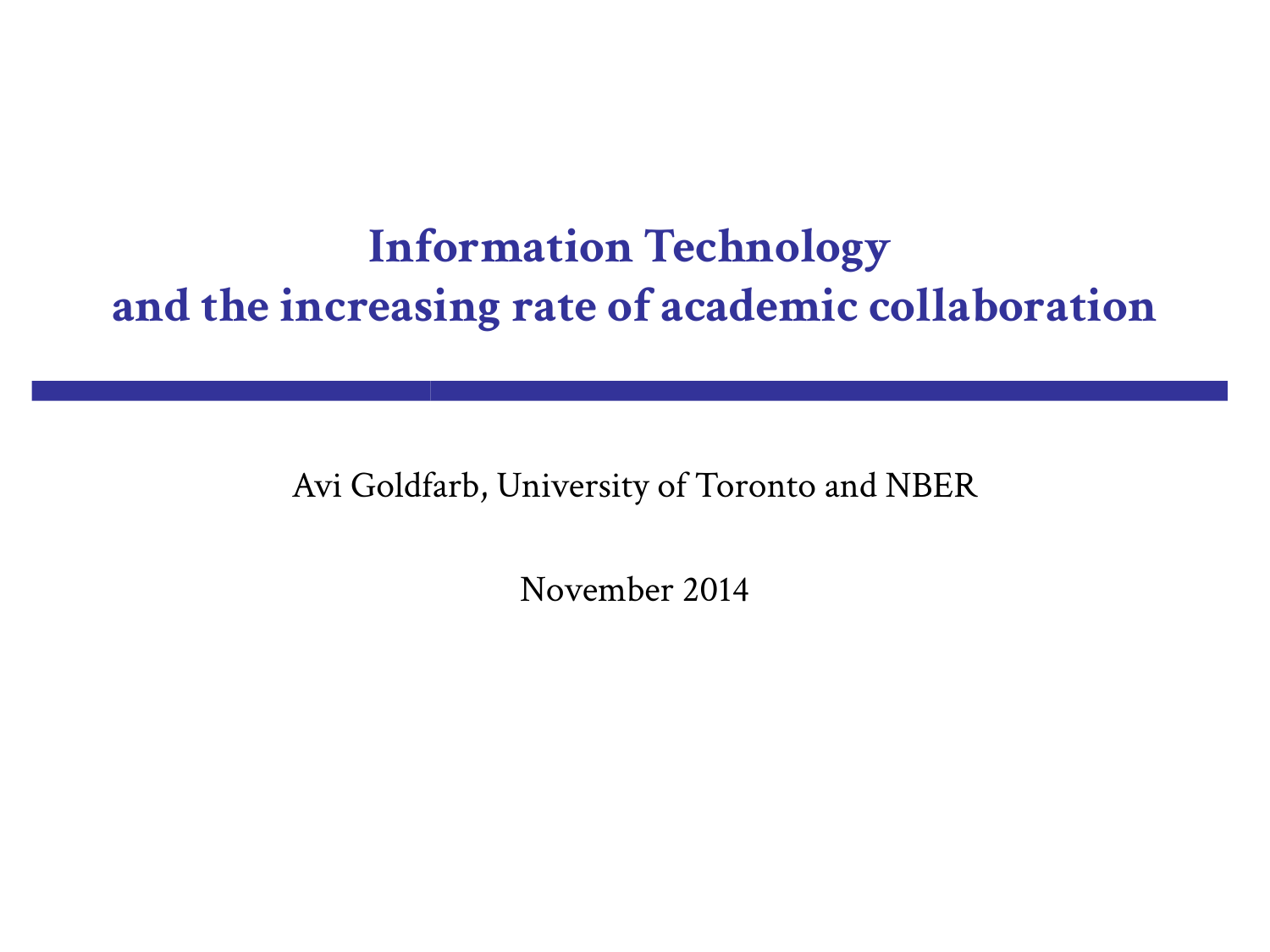

# Information Technology and the increasing rate of academic collaboration
Avi Goldfarb, University of Toronto and NBER

November 2014